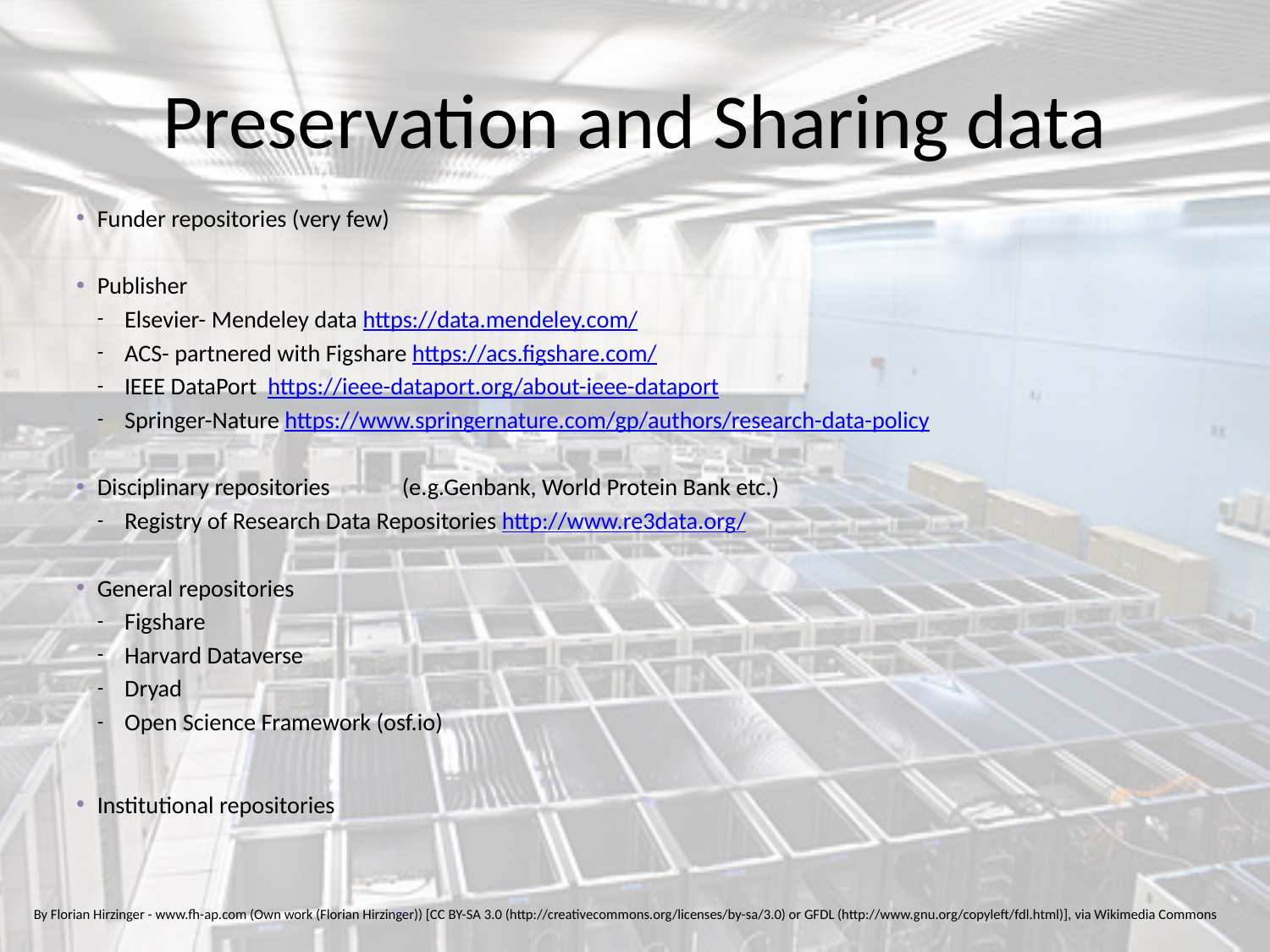

# Preservation and Sharing data
Funder repositories (very few)

Publisher
Elsevier- Mendeley data https://data.mendeley.com/
ACS- partnered with Figshare https://acs.figshare.com/
IEEE DataPort  https://ieee-dataport.org/about-ieee-dataport
Springer-Nature https://www.springernature.com/gp/authors/research-data-policy

Disciplinary repositories	(e.g.Genbank, World Protein Bank etc.)
Registry of Research Data Repositories http://www.re3data.org/

General repositories
Figshare
Harvard Dataverse
Dryad
Open Science Framework (osf.io)

Institutional repositories

By Florian Hirzinger - www.fh-ap.com (Own work (Florian Hirzinger)) [CC BY-SA 3.0 (http://creativecommons.org/licenses/by-sa/3.0) or GFDL (http://www.gnu.org/copyleft/fdl.html)], via Wikimedia Commons